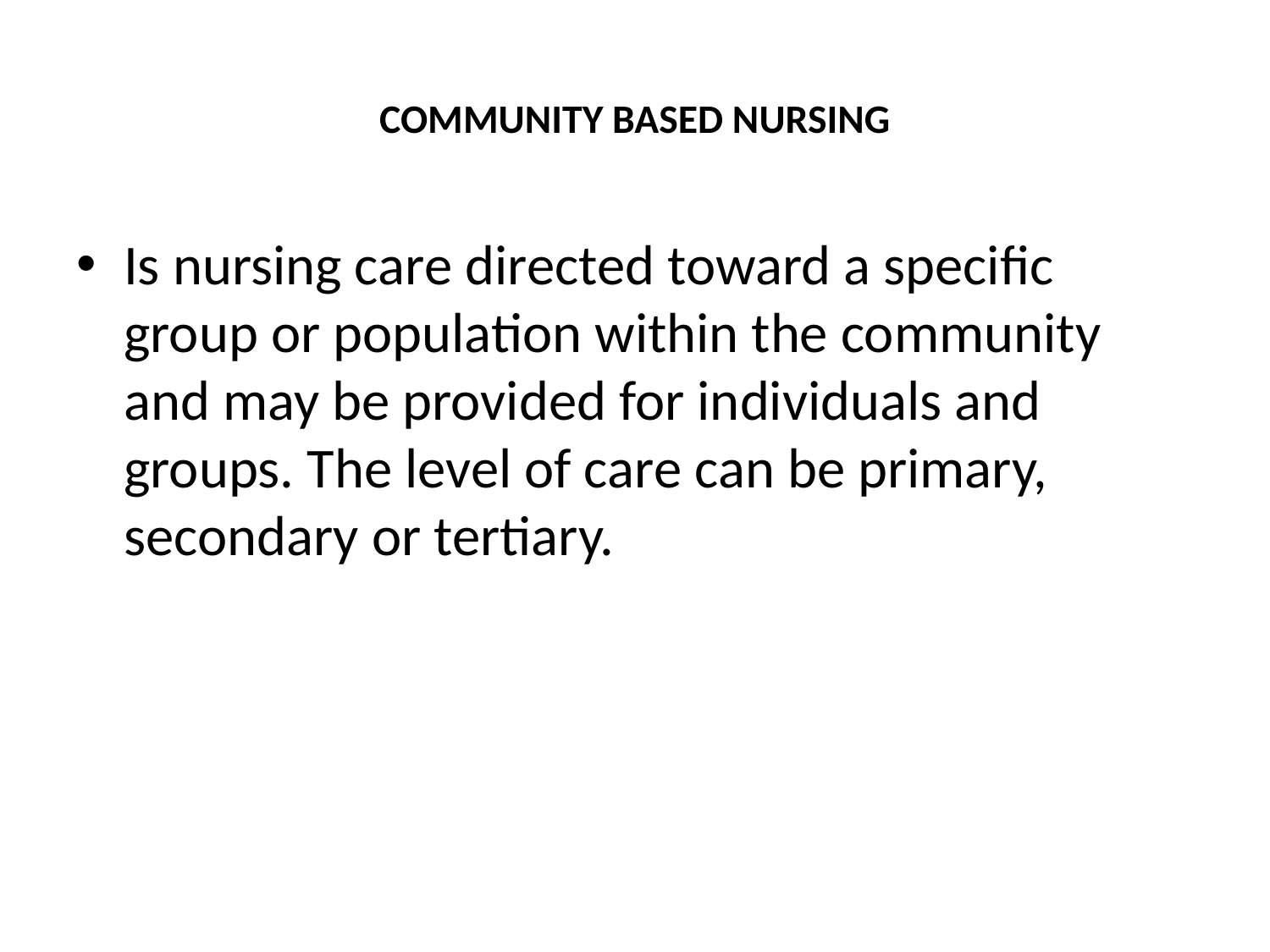

# COMMUNITY BASED NURSING
Is nursing care directed toward a specific group or population within the community and may be provided for individuals and groups. The level of care can be primary, secondary or tertiary.